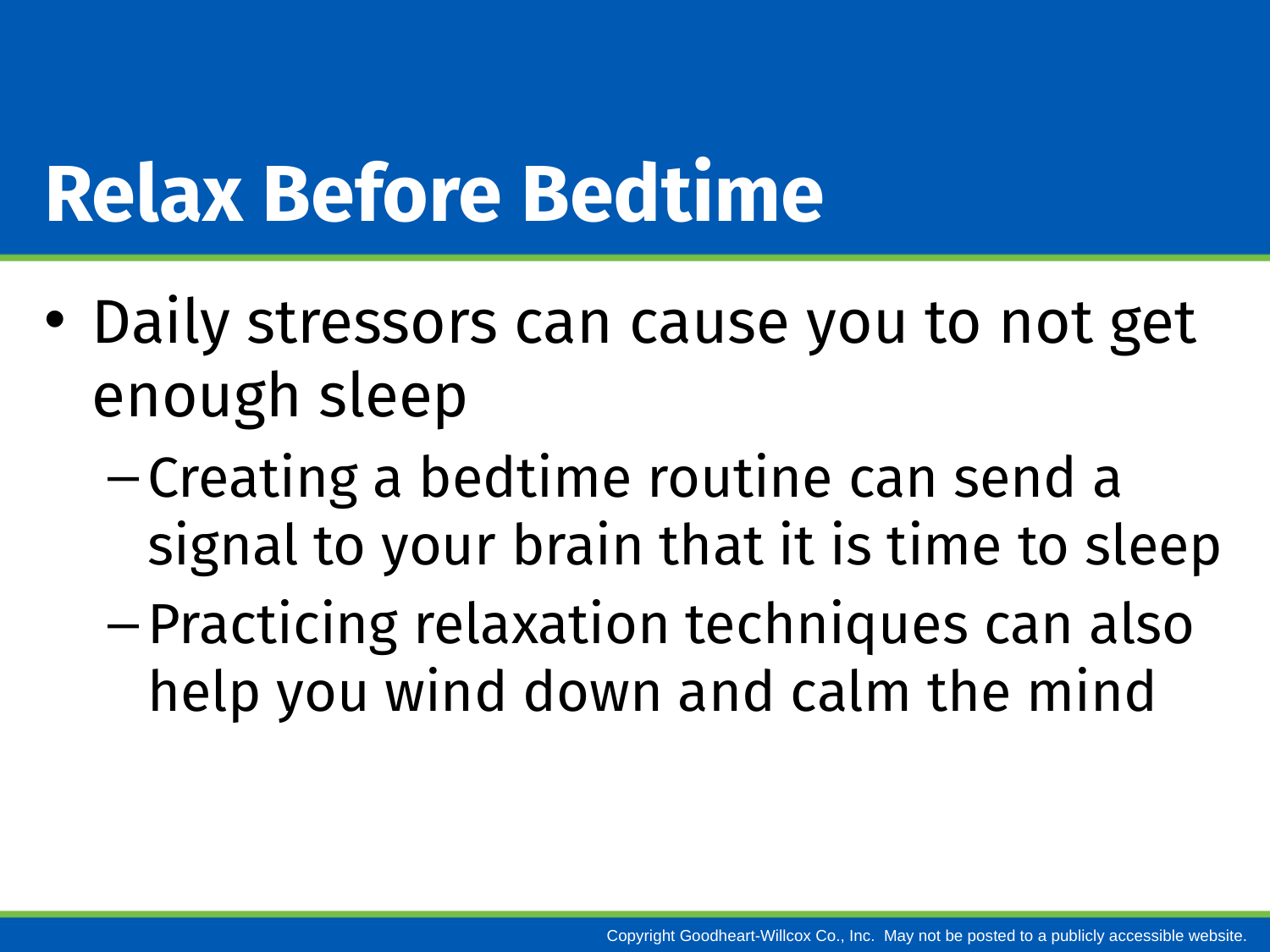

# Relax Before Bedtime
Daily stressors can cause you to not get enough sleep
Creating a bedtime routine can send a signal to your brain that it is time to sleep
Practicing relaxation techniques can also help you wind down and calm the mind